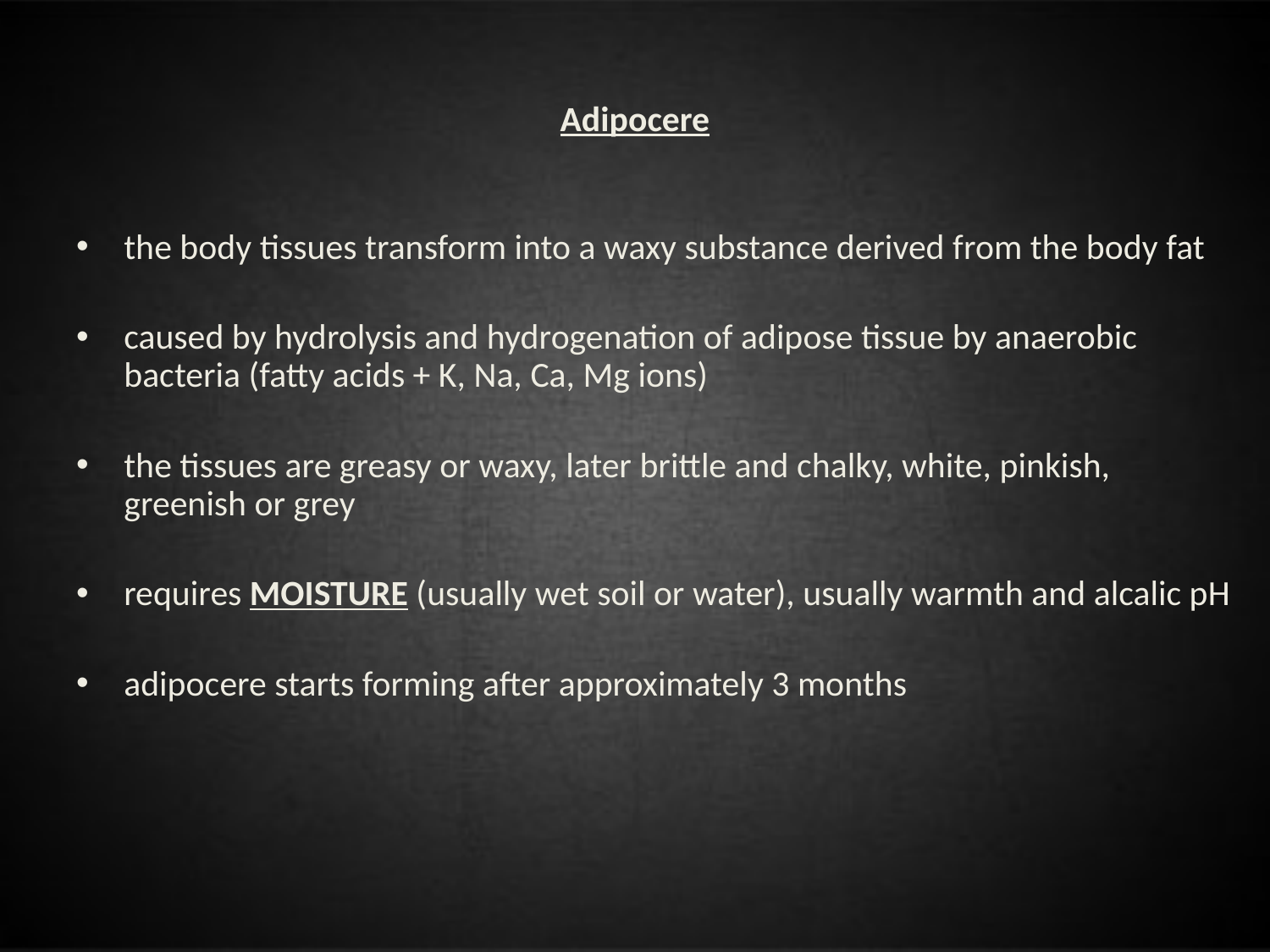

# Adipocere
the body tissues transform into a waxy substance derived from the body fat

caused by hydrolysis and hydrogenation of adipose tissue by anaerobic bacteria (fatty acids + K, Na, Ca, Mg ions)

the tissues are greasy or waxy, later brittle and chalky, white, pinkish, greenish or grey

requires MOISTURE (usually wet soil or water), usually warmth and alcalic pH

adipocere starts forming after approximately 3 months